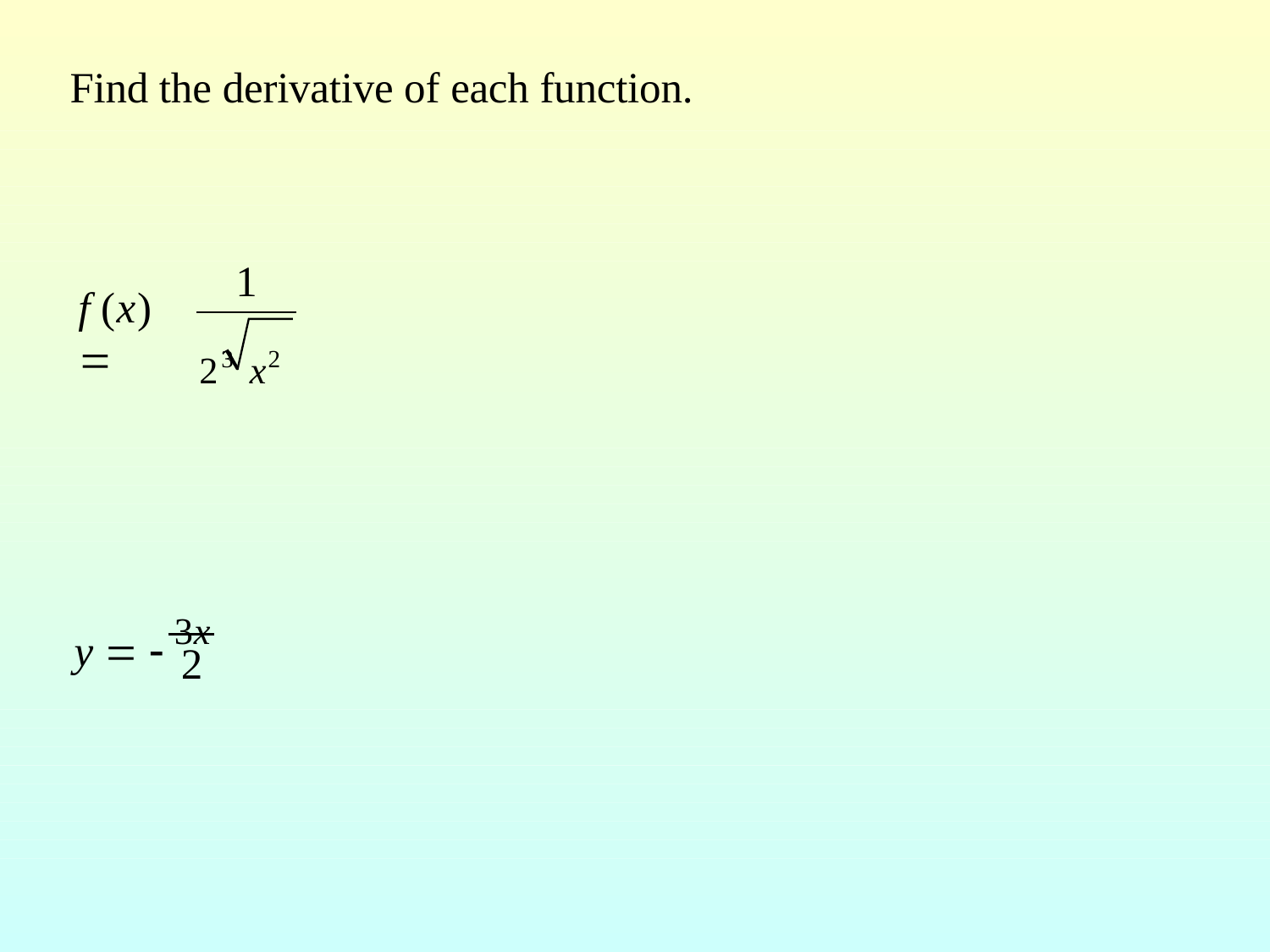

# Find the derivative of each function.
1
f (x) =
23 x2

y = − 3x
2